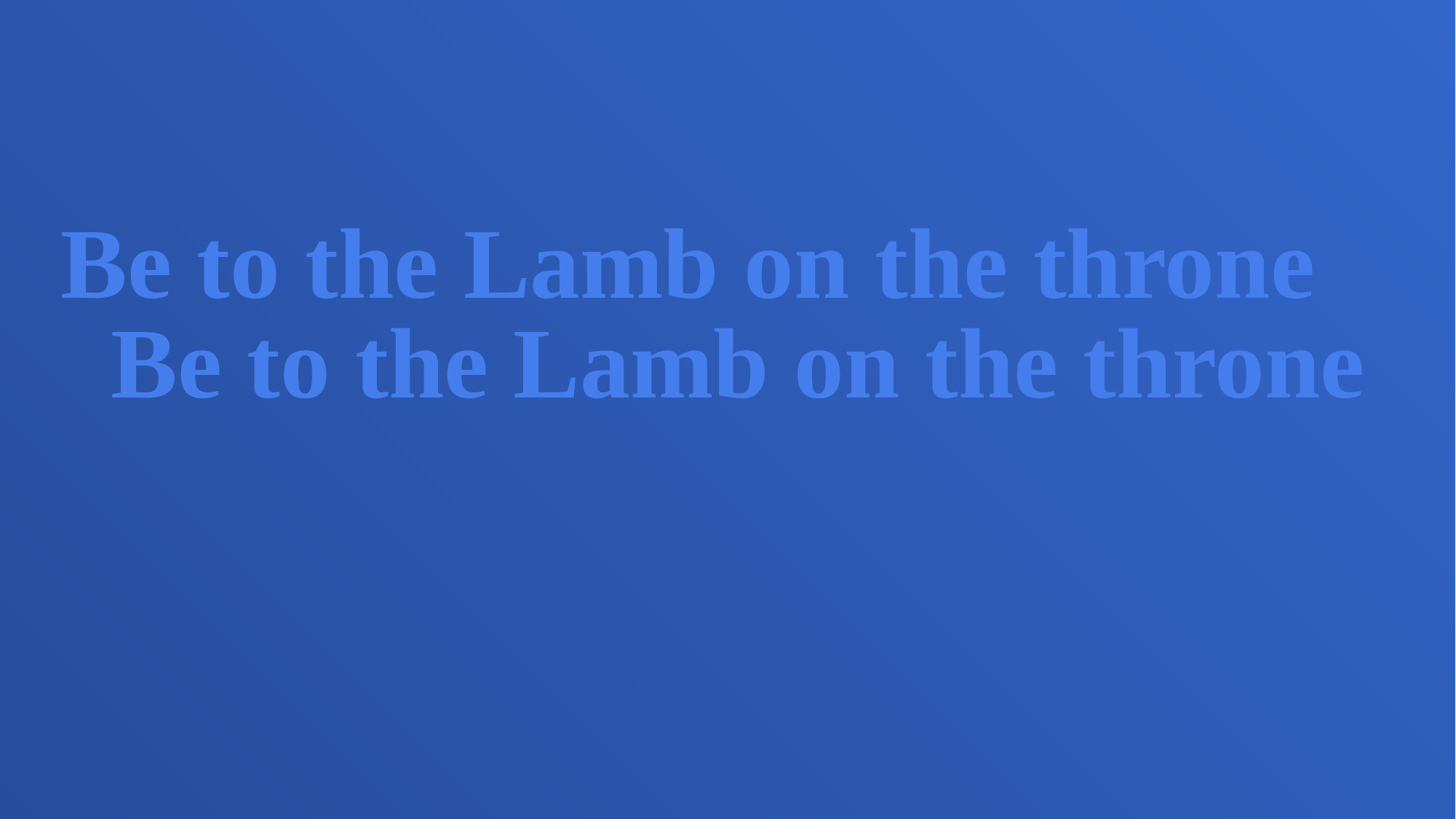

Be to the Lamb on the throne
    Be to the Lamb on the throne